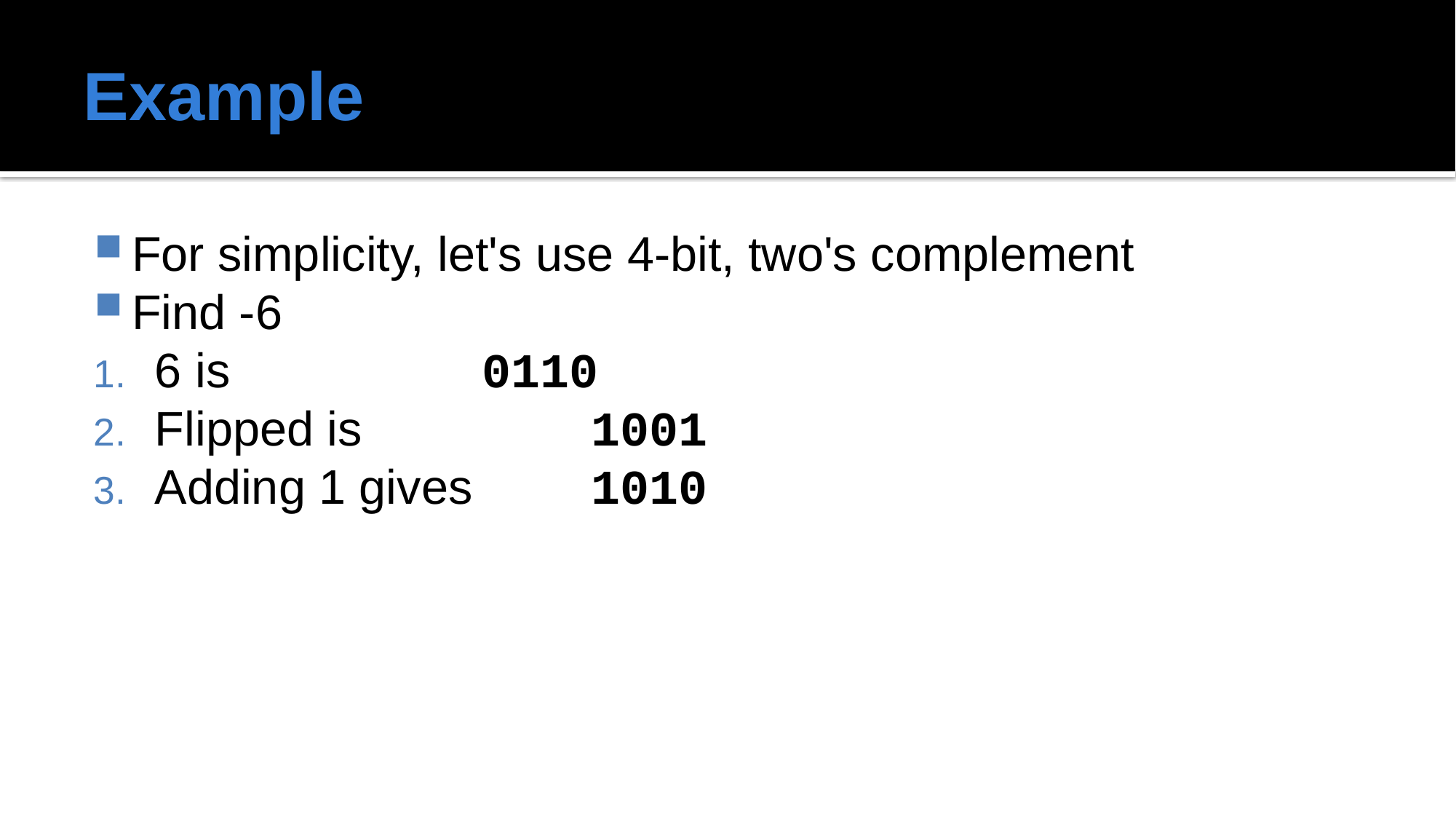

# Example
For simplicity, let's use 4-bit, two's complement
Find -6
6 is 			0110
Flipped is 		1001
Adding 1 gives 	1010